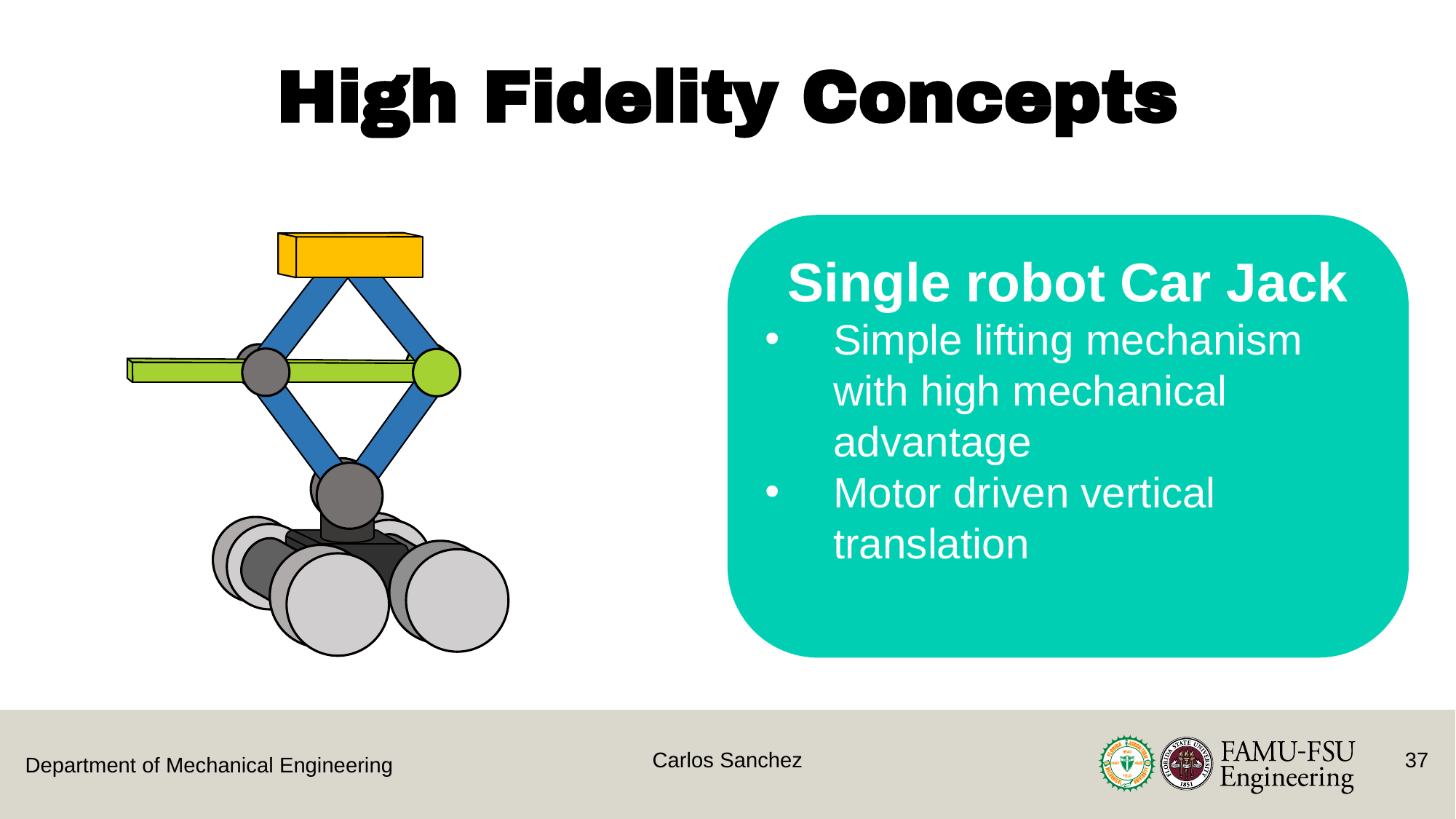

High Fidelity Concepts
Single robot Car Jack
Simple lifting mechanism with high mechanical advantage
Motor driven vertical translation

Carlos Sanchez

37